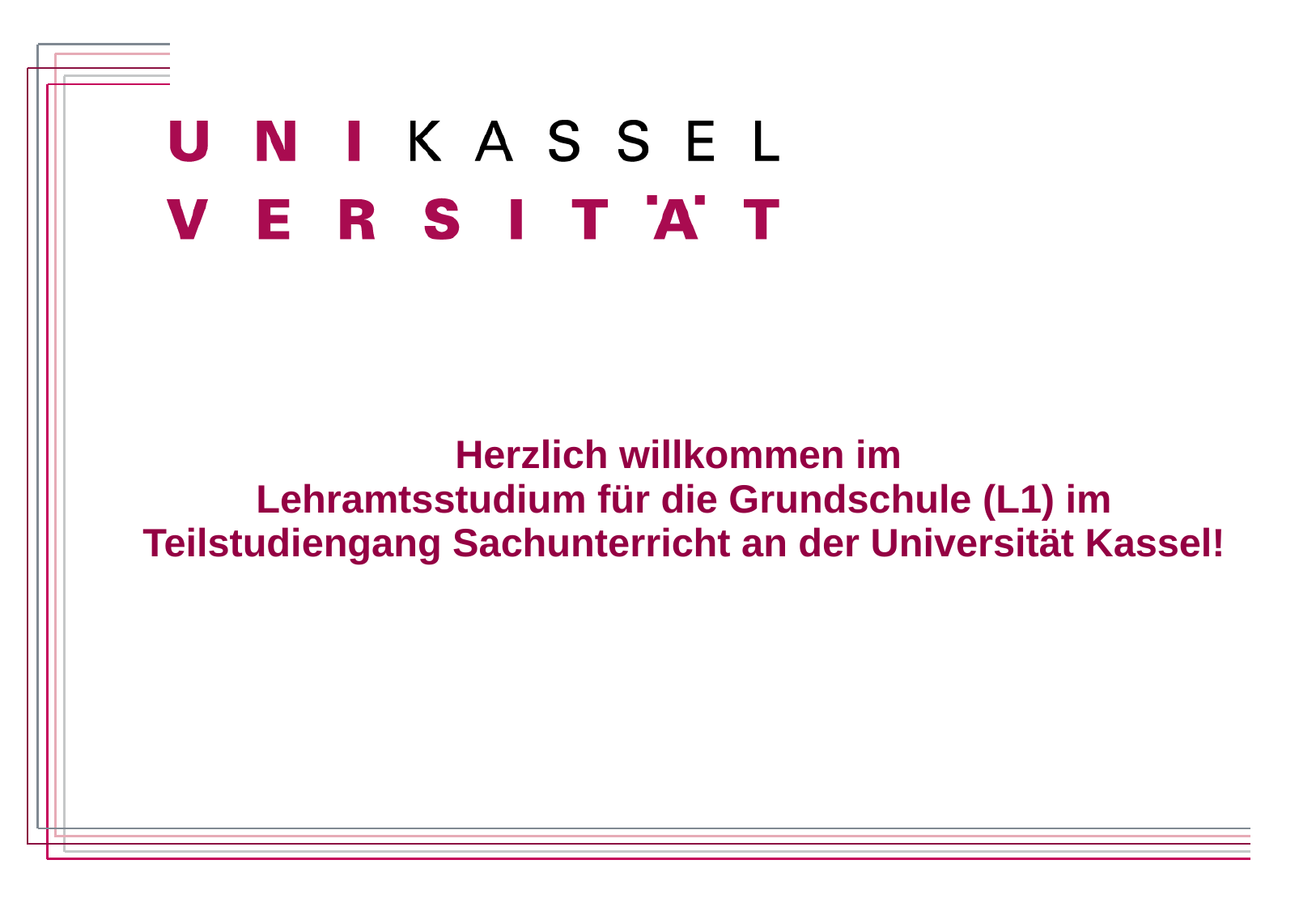

# Herzlich willkommen im Lehramtsstudium für die Grundschule (L1) im Teilstudiengang Sachunterricht an der Universität Kassel!